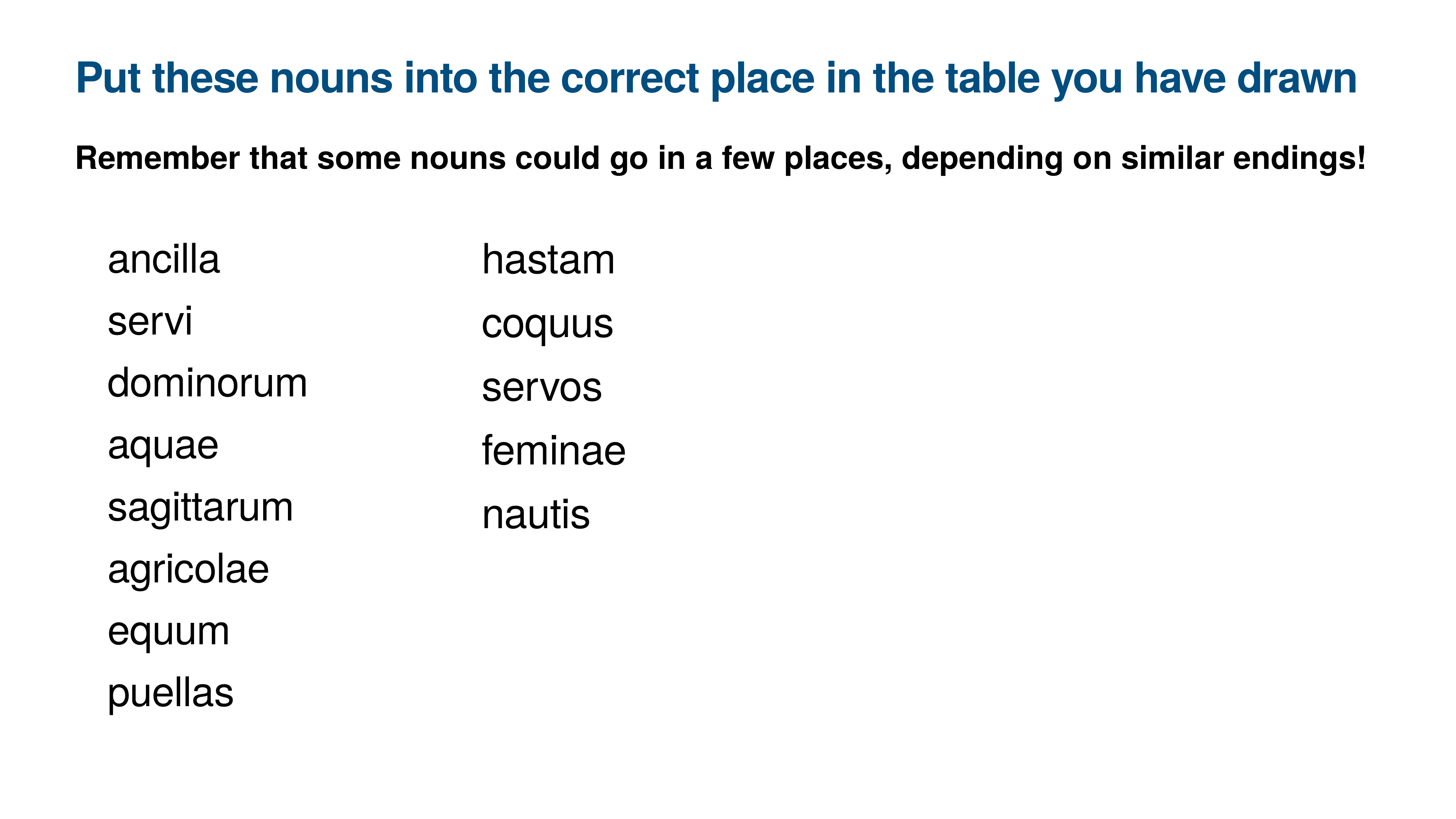

# Put these nouns into the correct place in the table you have drawn
Remember that some nouns could go in a few places, depending on similar endings!
ancilla
servi
dominorum
aquae
sagittarum
agricolae
equum
puellas
hastam
coquus
servos
feminae
nautis